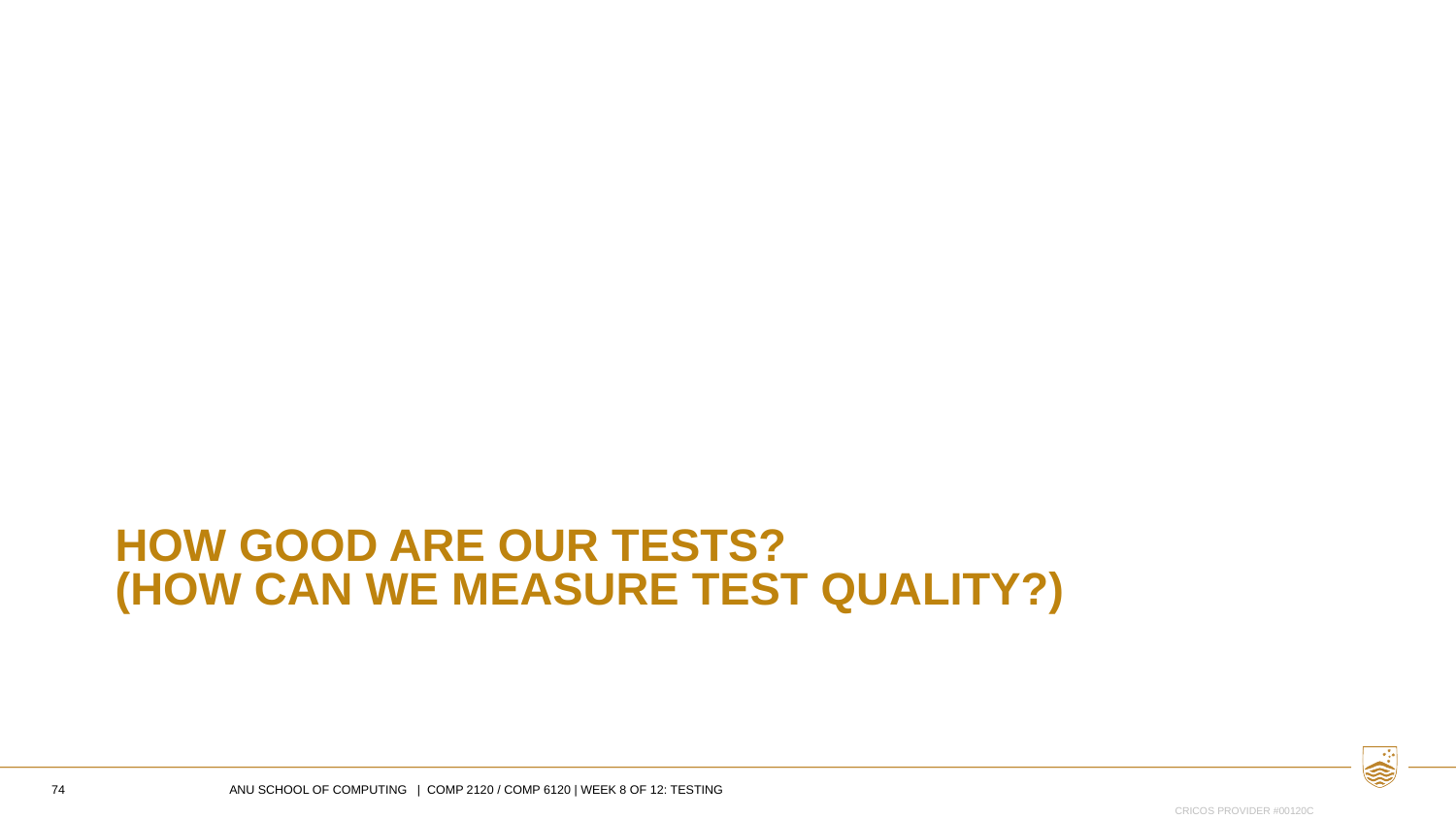

# How good are our tests? (How can we measure test quality?)
74
ANU SCHOOL OF COMPUTING   |  COMP 2120 / COMP 6120 | WEEK 8 OF 12: Testing